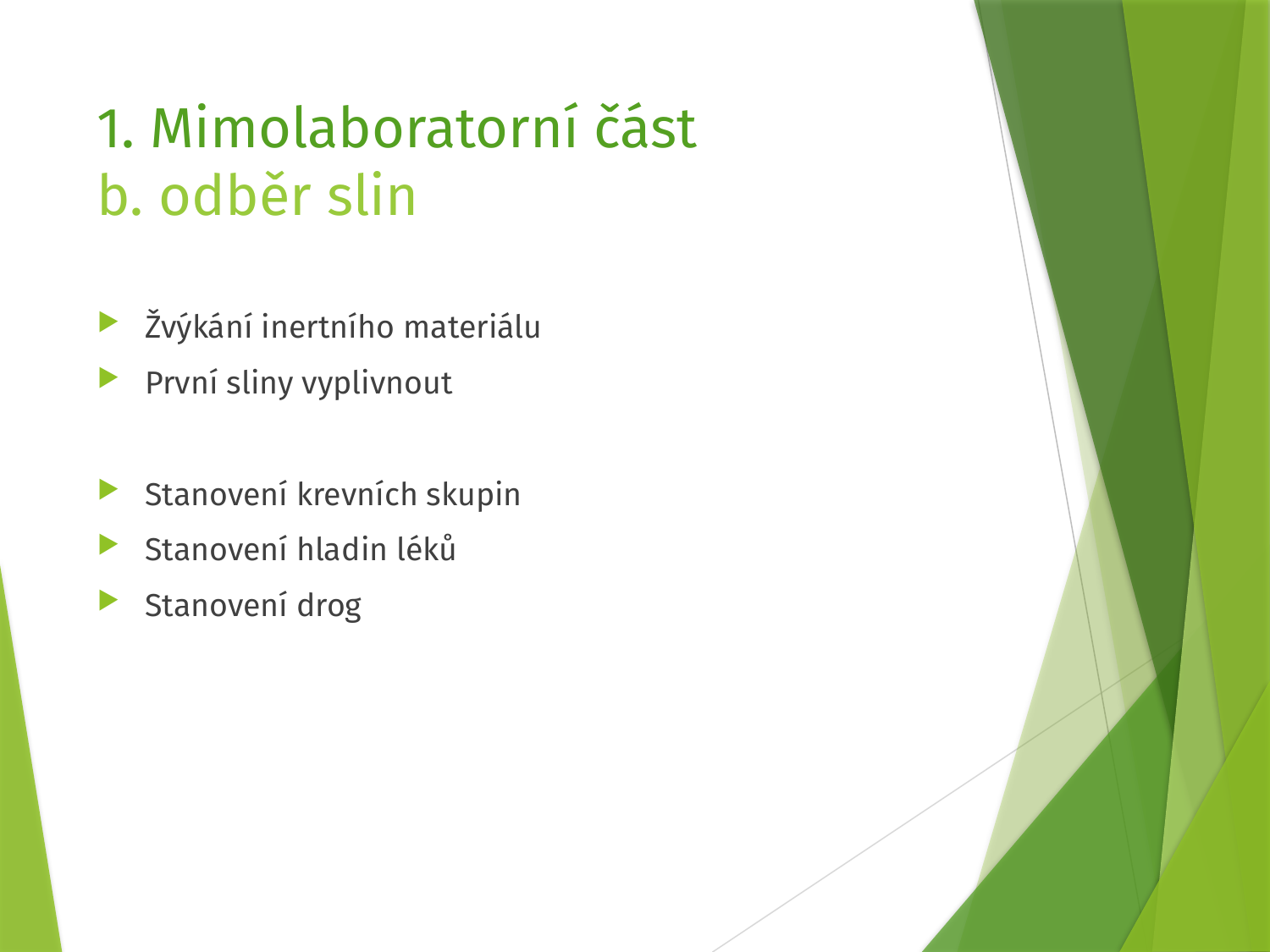

# 1. Mimolaboratorní část b. odběr slin
Žvýkání inertního materiálu
První sliny vyplivnout

Stanovení krevních skupin
Stanovení hladin léků
Stanovení drog